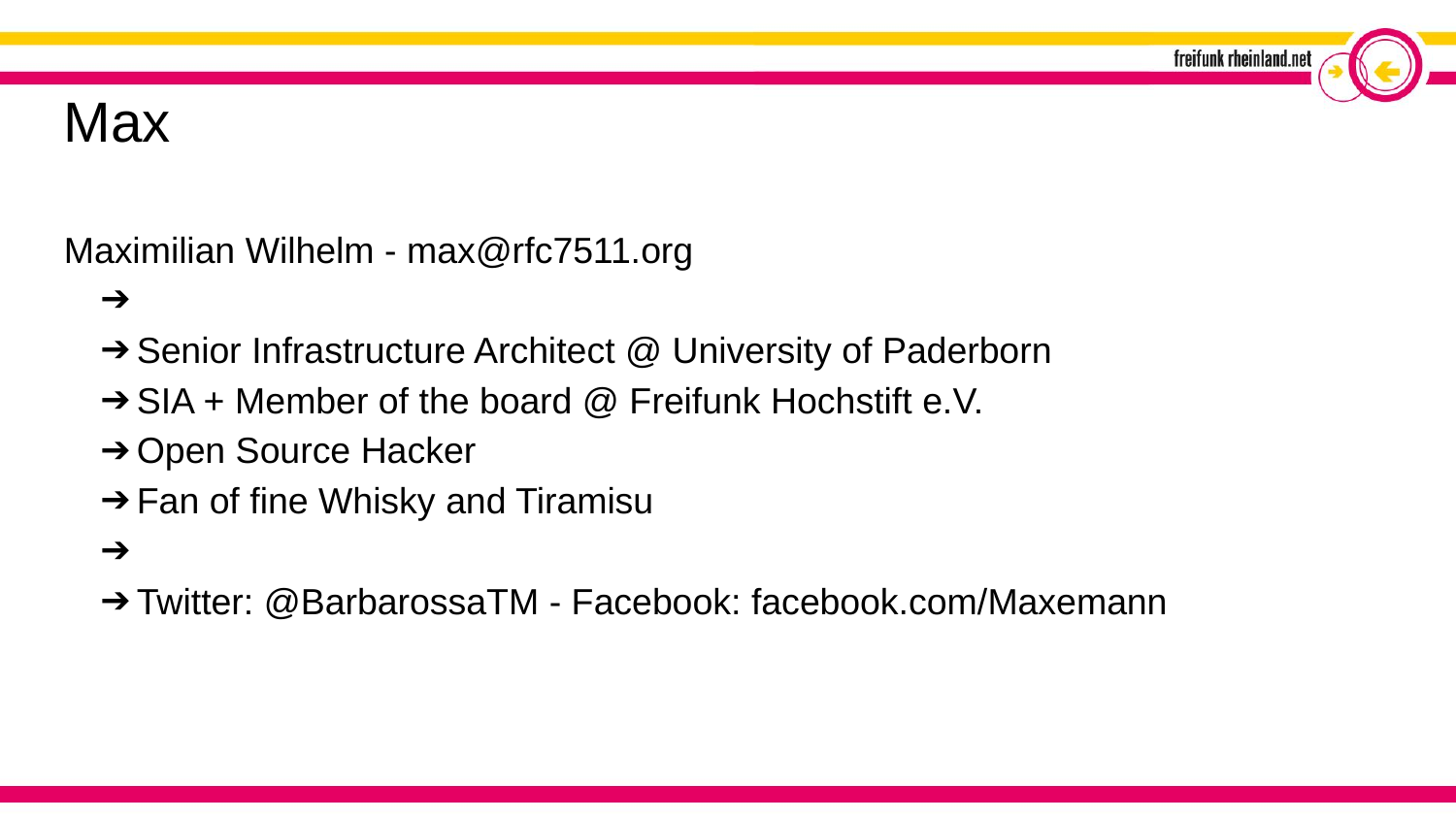

Max
Maximilian Wilhelm - max@rfc7511.org

Senior Infrastructure Architect @ University of Paderborn
SIA + Member of the board @ Freifunk Hochstift e.V.
Open Source Hacker
Fan of fine Whisky and Tiramisu

Twitter: @BarbarossaTM - Facebook: facebook.com/Maxemann